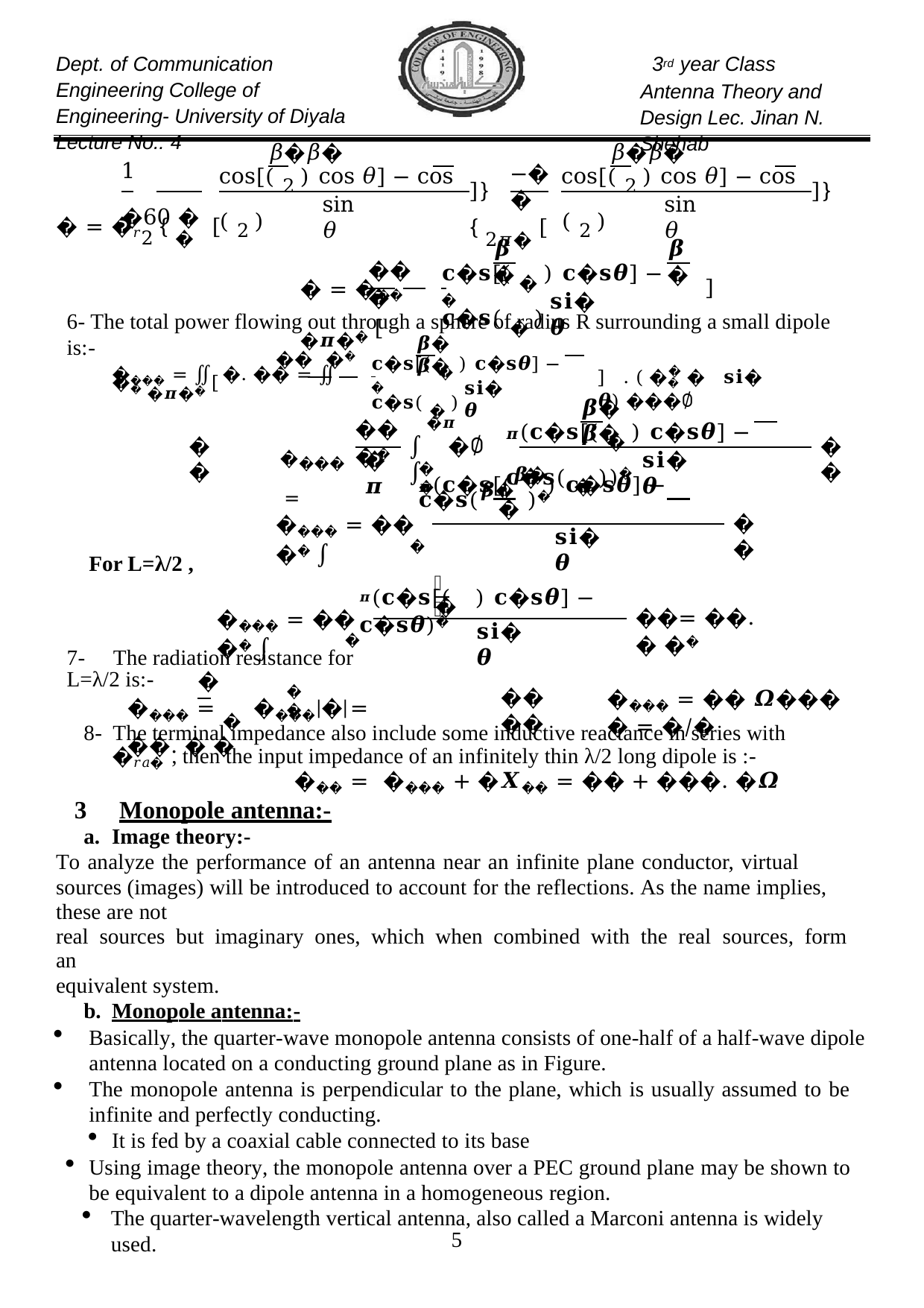

Dept. of Communication Engineering College of Engineering- University of Diyala Lecture No.: 4
3rd  year Class
Antenna Theory and Design Lec. Jinan N. Shehab

𝛽�𝛽�
𝛽�𝛽�

cos[( 2 ) cos 𝜃] − cos ( 2 )
cos[( 2 ) cos 𝜃] − cos ( 2 )
1	�60 �
� = �𝑟2 {	�	[
−� �

]} {2𝜋� [
]}
sin 𝜃
sin 𝜃

𝜷�
𝜷�
𝐜�𝐬[( � ) 𝐜�𝐬𝜽] − 𝐜�𝐬( � )
��  ��

 	 �
� = �� �𝝅�� [
]
𝐬𝐢� 𝜽

6- The total power flowing out through a sphere of radius R surrounding a small dipole is:-
𝜷�	𝜷�
𝐜�𝐬[( � ) 𝐜�𝐬𝜽] − 𝐜�𝐬( � )
��  ��
����  = ∬ �. �� = ∬ �� �𝝅�� [

 	 �
�
]   . ( ��  �   𝐬𝐢� 𝜽) ���∅
𝐬𝐢� 𝜽

𝜷�	𝜷�
𝝅(𝐜�𝐬[( � ) 𝐜�𝐬𝜽] − 𝐜�𝐬( � ))�
�𝝅
∫	�∅   ∫
����

��
��
����  =
�𝝅
𝐬𝐢� 𝜽

�	�
𝝅(𝐜�𝐬[(𝜷�) 𝐜�𝐬𝜽] − 𝐜�𝐬(𝜷�  )�
� )
�

����  = �� �� ∫
��
𝐬𝐢� 𝜽

�
For L=λ/2 ,
𝝅
𝝅(𝐜�𝐬[(   ) 𝐜�𝐬𝜽] − 𝐜�𝐬𝜽)�
�

����  = �� �� ∫
��= ��. � ��
𝐬𝐢� 𝜽

�
7-	The radiation resistance for L=λ/2 is:-
�
�	�
����  = �  ����|�|	= ��. � �
����
����  = �� 𝜴��� � = �/�

8-  The terminal impedance also include some inductive reactance in series with �𝑟𝑎�  , then the input impedance of an infinitely thin λ/2 long dipole is :-
���  =  ����  + �𝑿��  = �� + ���. �𝜴
Monopole antenna:-
Image theory:-
To analyze the performance of an antenna near an infinite plane conductor, virtual sources (images) will be introduced to account for the reflections. As the name implies, these are not
real  sources  but  imaginary  ones,  which  when  combined  with  the  real  sources,  form  an
equivalent system.
Monopole antenna:-
Basically, the quarter-wave monopole antenna consists of one-half of a half-wave dipole antenna located on a conducting ground plane as in Figure.
The monopole antenna is perpendicular to the plane, which is usually assumed to be infinite and perfectly conducting.
It is fed by a coaxial cable connected to its base
Using image theory, the monopole antenna over a PEC ground plane may be shown to be equivalent to a dipole antenna in a homogeneous region.
The quarter-wavelength vertical antenna, also called a Marconi antenna is widely used.
5